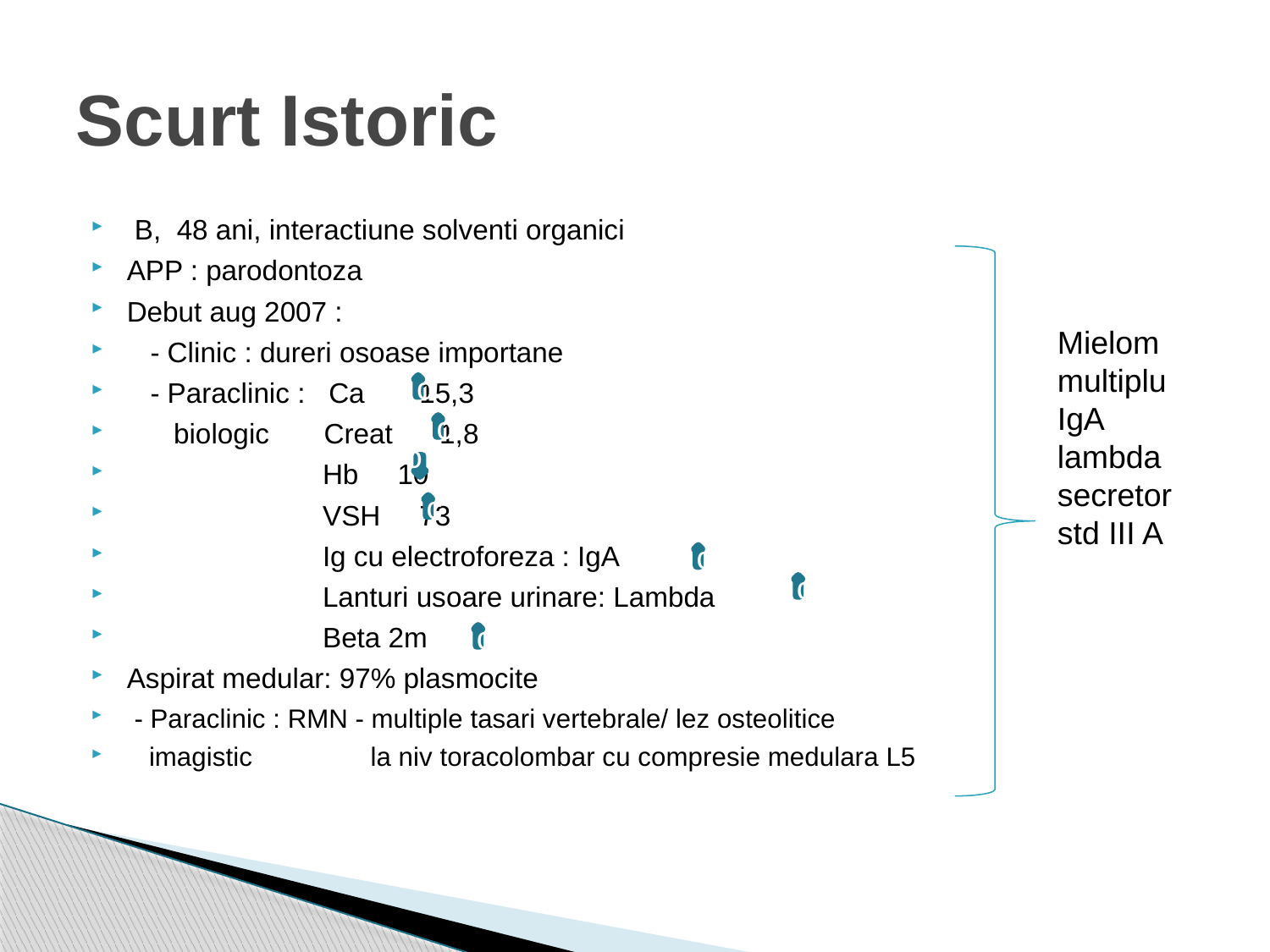

# Scurt Istoric
 B,  48 ani, interactiune solventi organici
APP : parodontoza
Debut aug 2007 :
   - Clinic : dureri osoase importane
   - Paraclinic :   Ca       15,3
      biologic       Creat      1,8
                         Hb     10
                         VSH     73
                         Ig cu electroforeza : IgA
                         Lanturi usoare urinare: Lambda
                         Beta 2m
Aspirat medular: 97% plasmocite
 - Paraclinic : RMN - multiple tasari vertebrale/ lez osteolitice
   imagistic                la niv toracolombar cu compresie medulara L5

Mielom multiplu IgA lambda secretor std III A
c
c
c
c
c
c
c